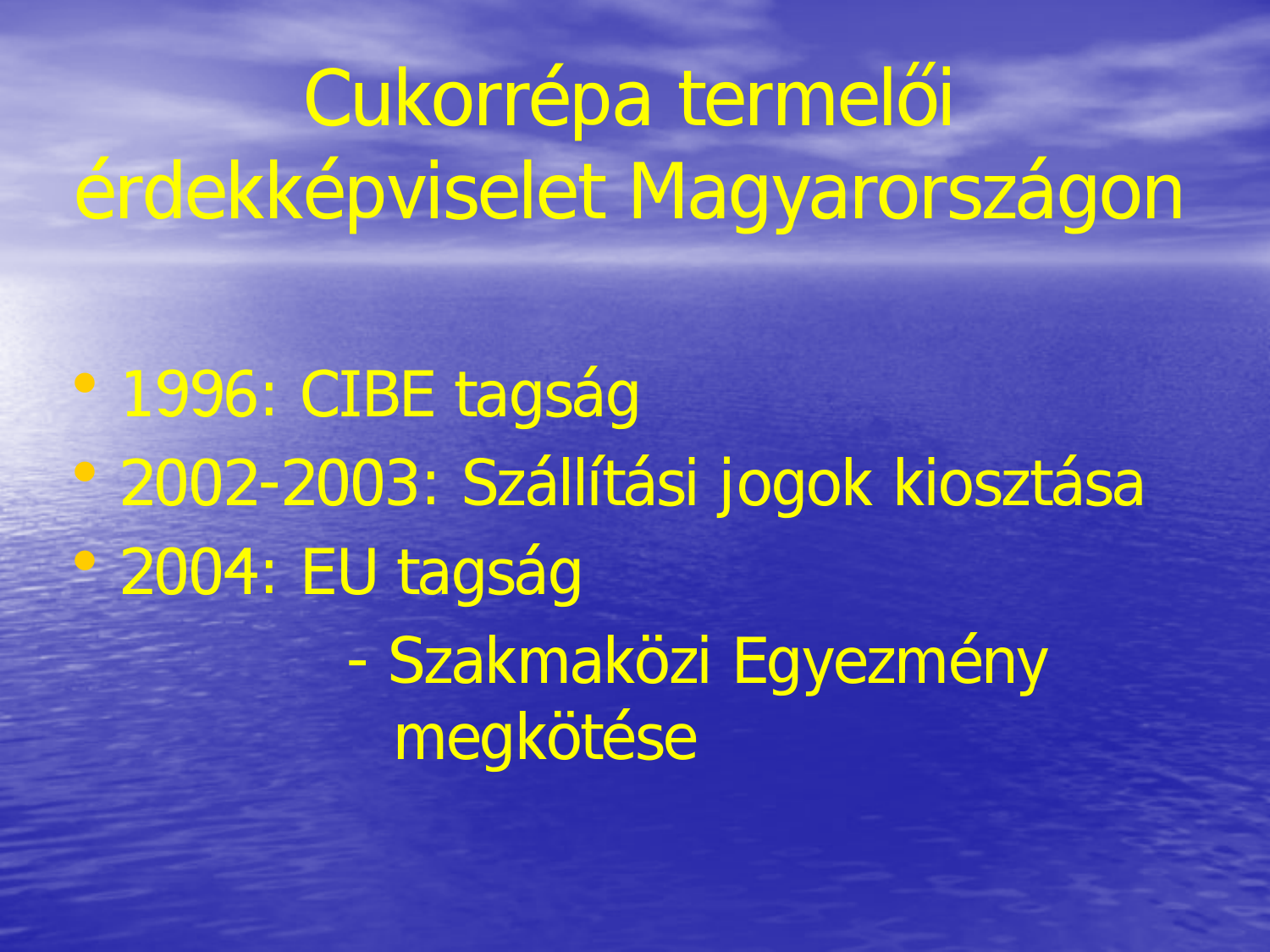

# Cukorrépa termelői érdekképviselet Magyarországon
1996: CIBE tagság
2002-2003: Szállítási jogok kiosztása
2004: EU tagság
		     - Szakmaközi Egyezmény 			 megkötése